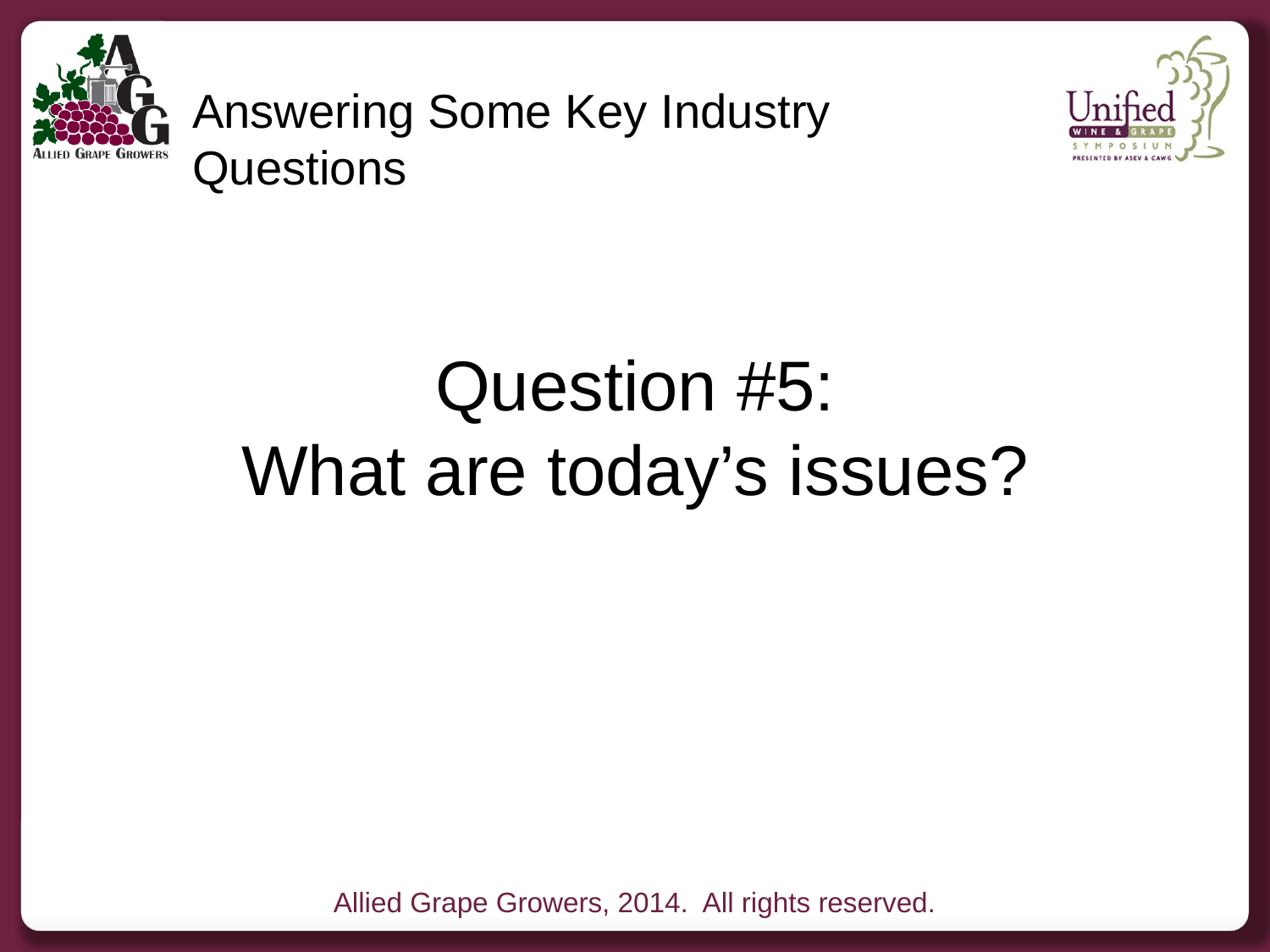

Answering Some Key Industry Questions
Question #5:
What are today’s issues?